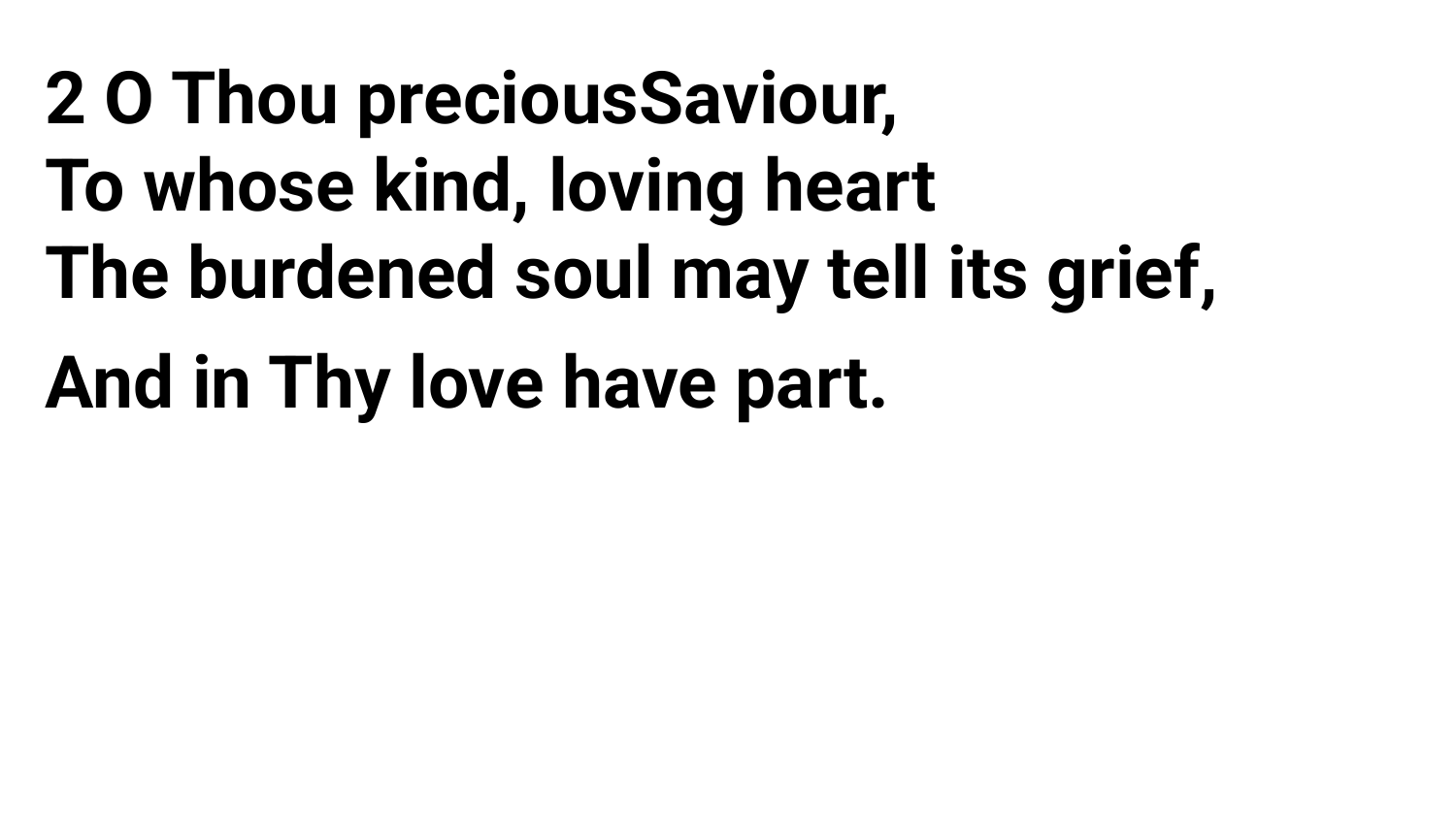

2 O Thou preciousSaviour,
To whose kind, loving heart
The burdened soul may tell its grief,
And in Thy love have part.